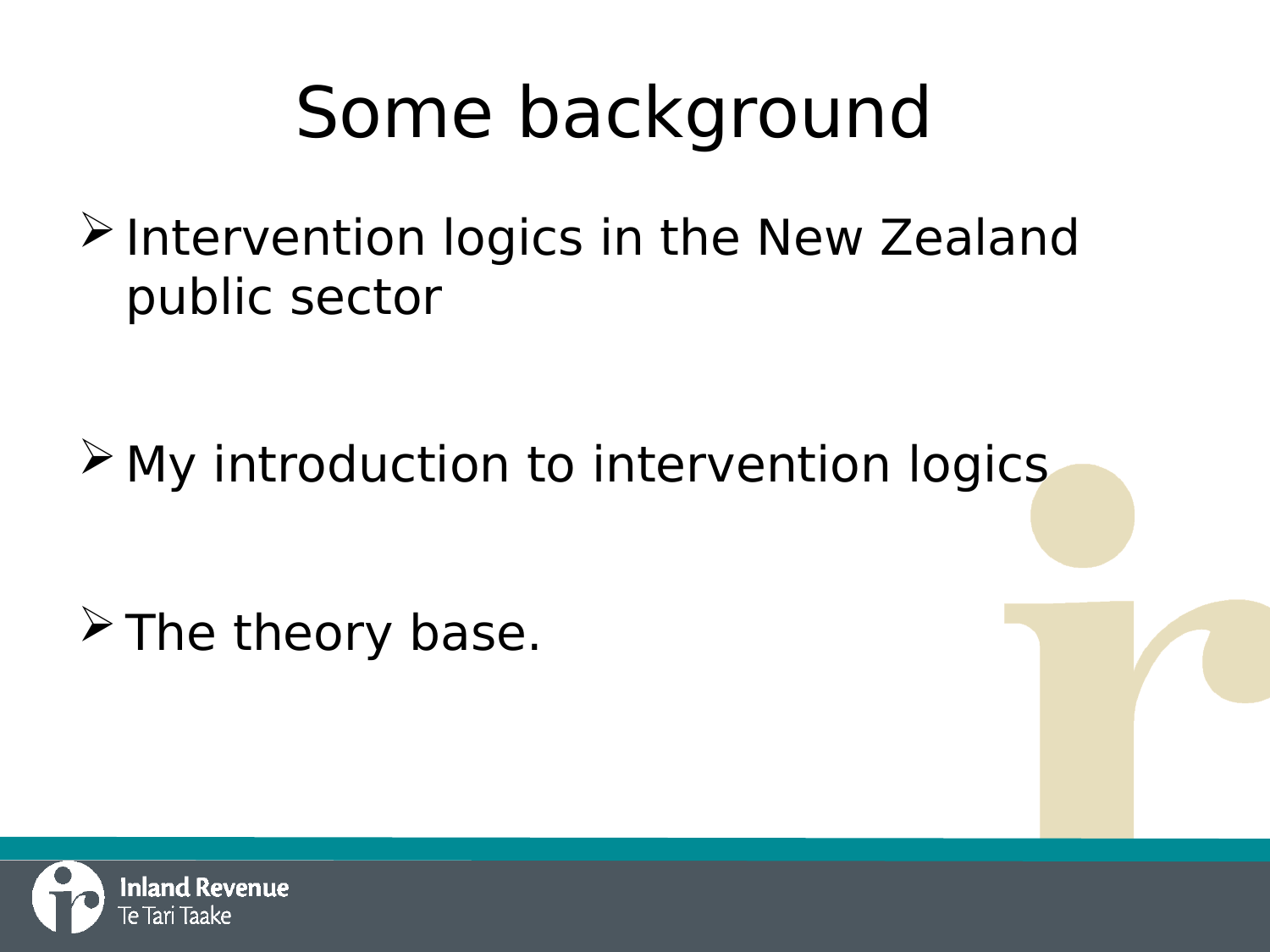

# Some background
Intervention logics in the New Zealand public sector

My introduction to intervention logics

The theory base.